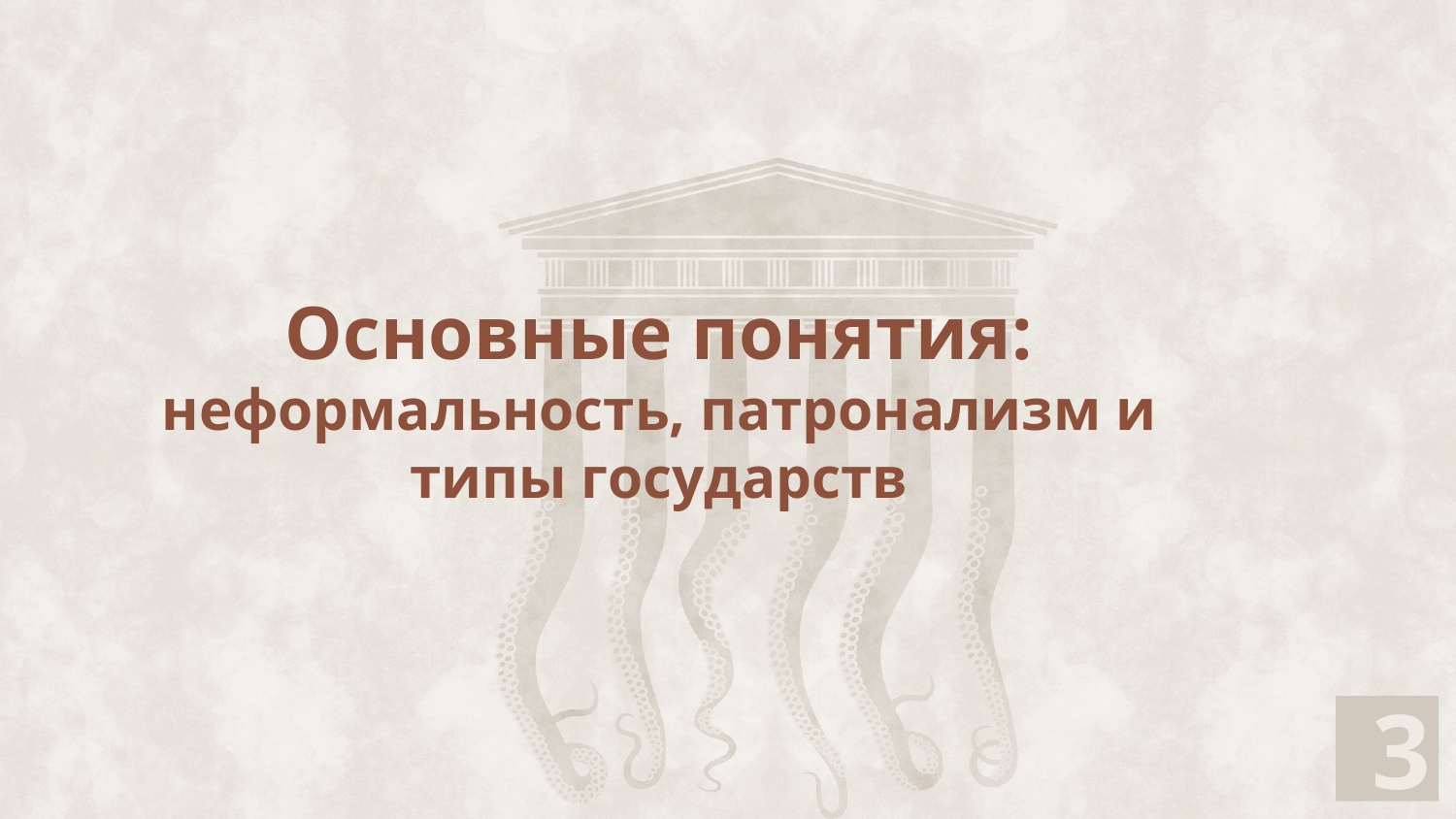

Основные понятия:
неформальность, патронализм и типы государств
3